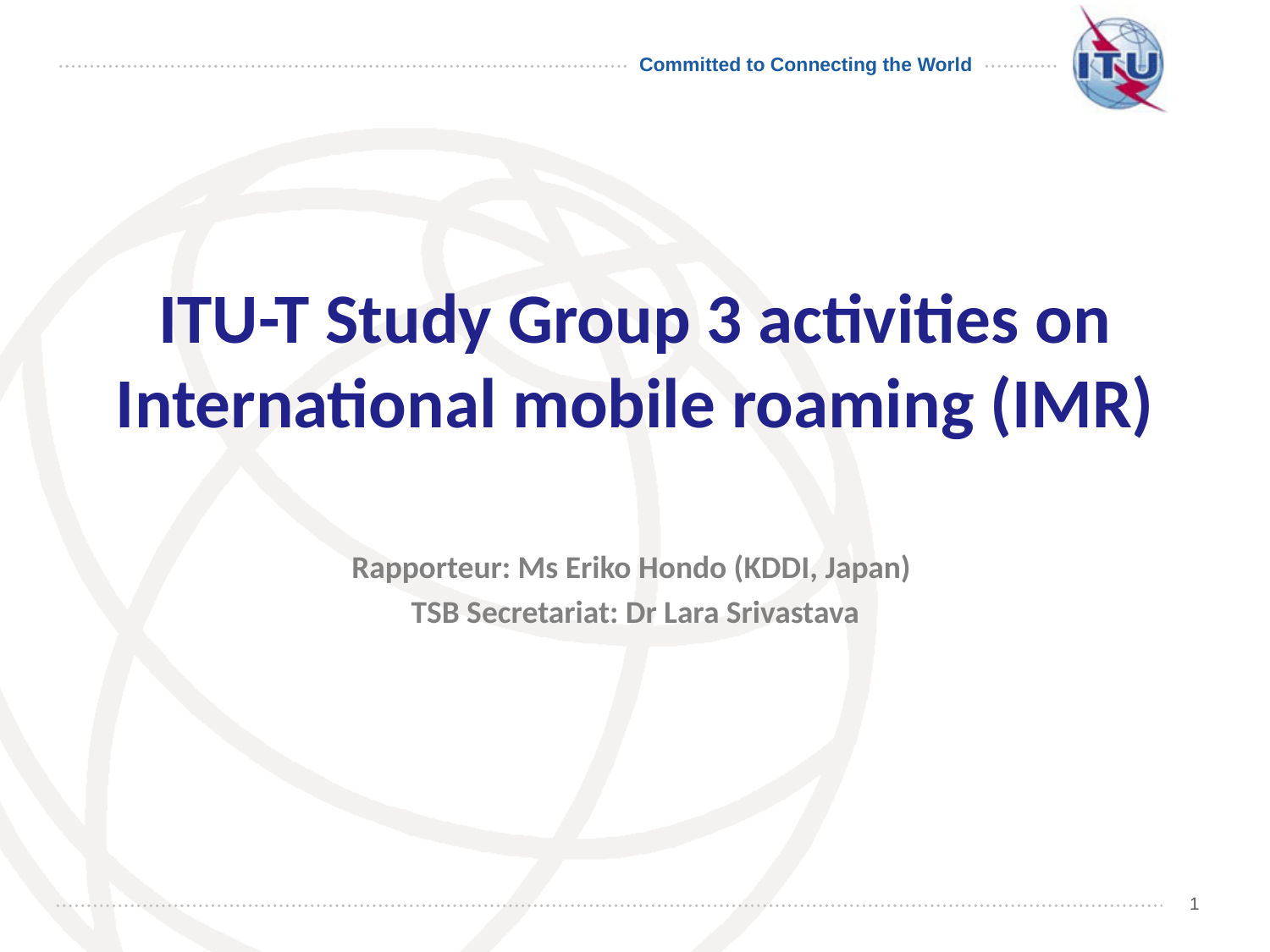

ITU-T Study Group 3 activities on International mobile roaming (IMR)

Rapporteur: Ms Eriko Hondo (KDDI, Japan)
TSB Secretariat: Dr Lara Srivastava

1